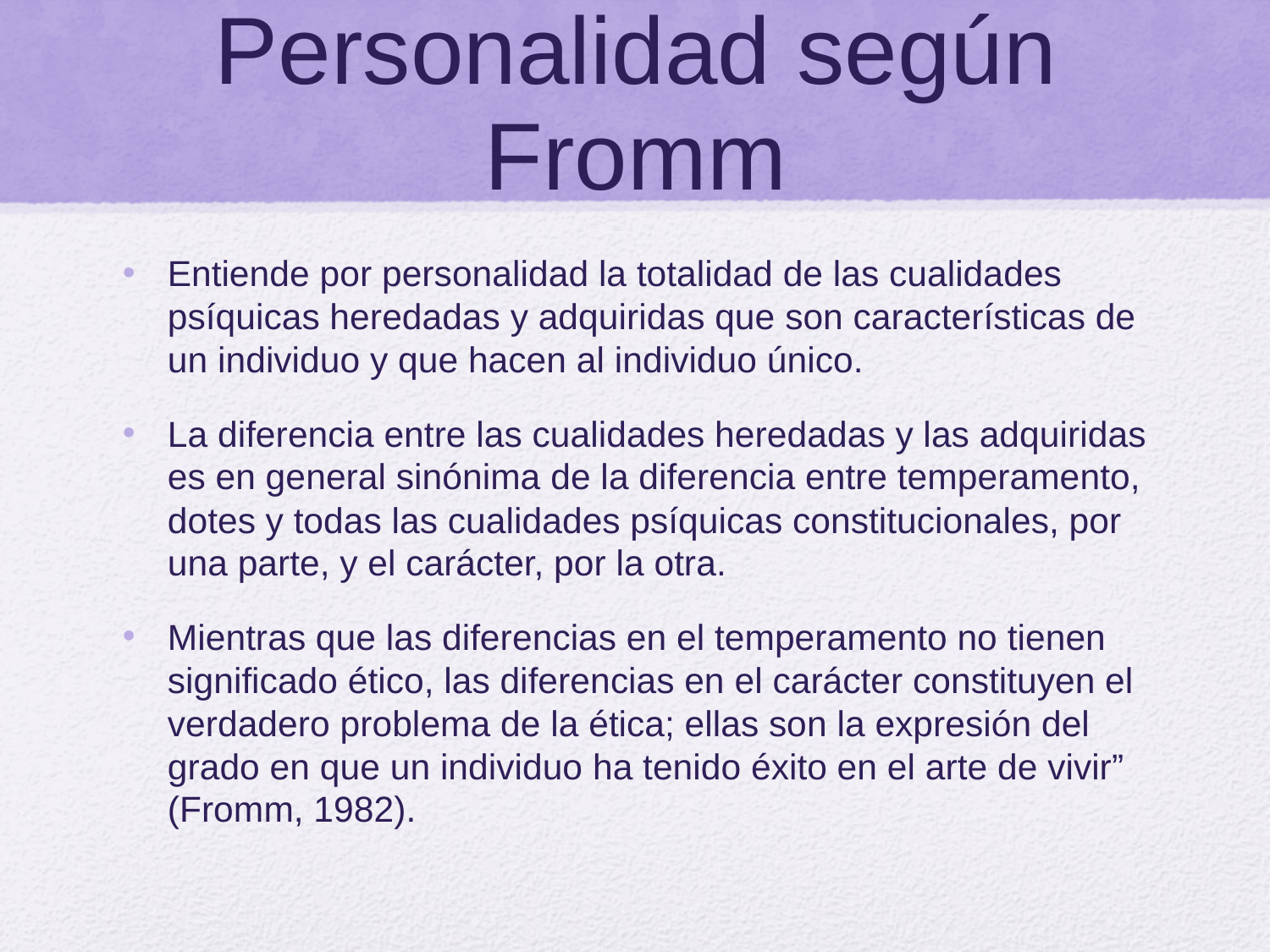

# Personalidad según Fromm
Entiende por personalidad la totalidad de las cualidades psíquicas heredadas y adquiridas que son características de un individuo y que hacen al individuo único.
La diferencia entre las cualidades heredadas y las adquiridas es en general sinónima de la diferencia entre temperamento, dotes y todas las cualidades psíquicas constitucionales, por una parte, y el carácter, por la otra.
Mientras que las diferencias en el temperamento no tienen significado ético, las diferencias en el carácter constituyen el verdadero problema de la ética; ellas son la expresión del grado en que un individuo ha tenido éxito en el arte de vivir” (Fromm, 1982).